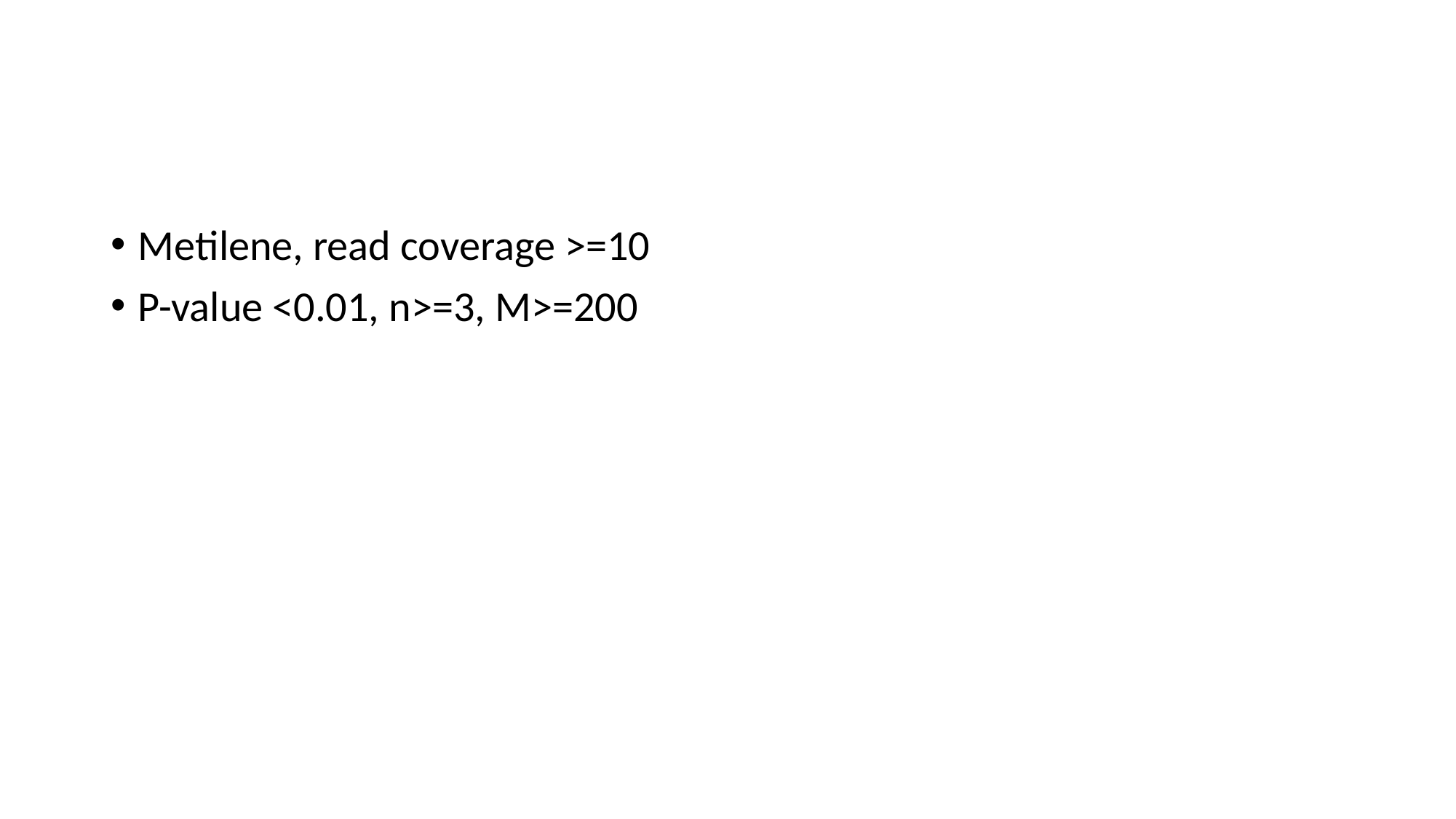

#
Metilene, read coverage >=10
P-value <0.01, n>=3, M>=200